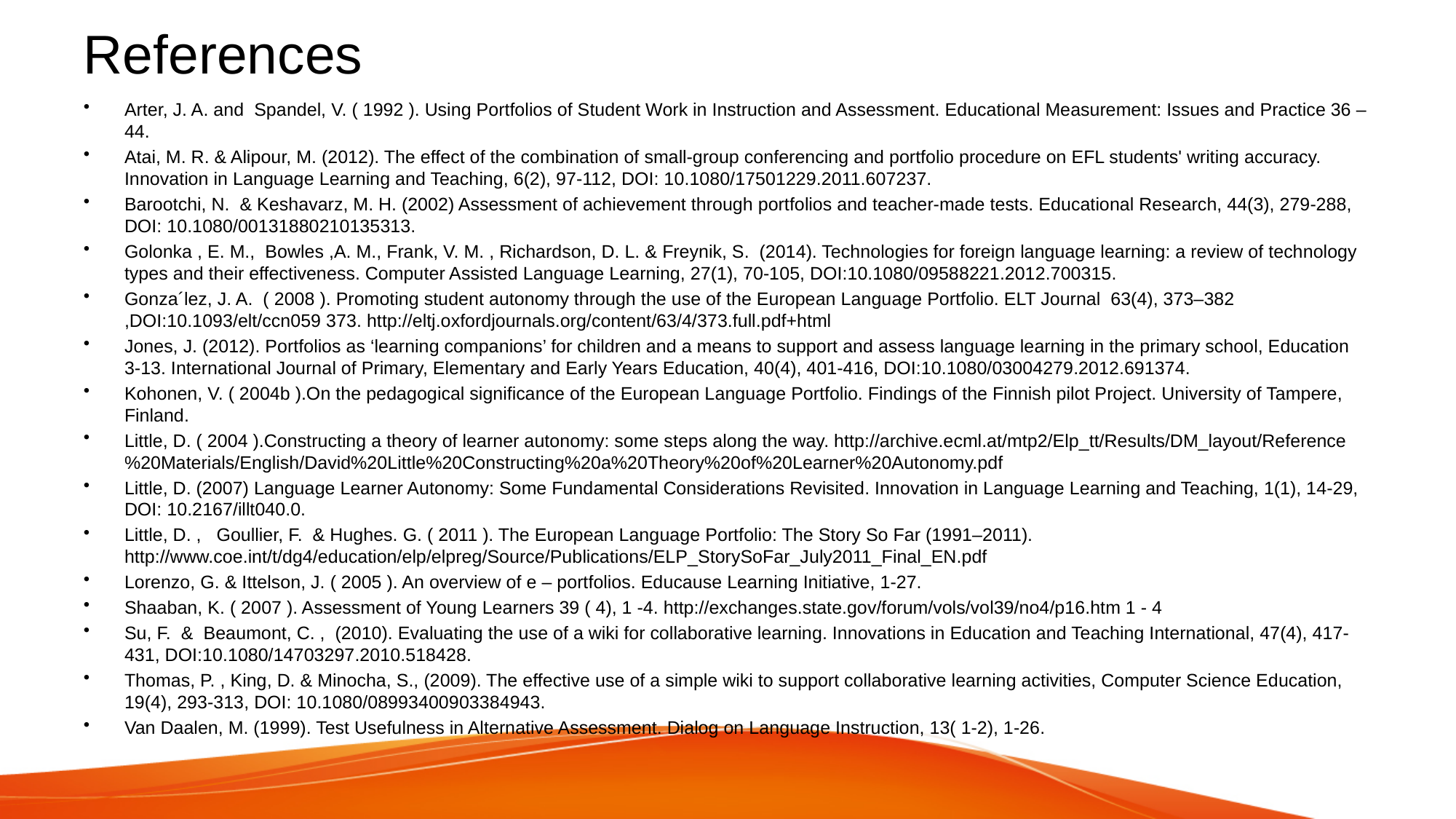

# References

Arter, J. A. and  Spandel, V. ( 1992 ). Using Portfolios of Student Work in Instruction and Assessment. Educational Measurement: Issues and Practice 36 – 44.
Atai, M. R. & Alipour, M. (2012). The effect of the combination of small-group conferencing and portfolio procedure on EFL students' writing accuracy. Innovation in Language Learning and Teaching, 6(2), 97-112, DOI: 10.1080/17501229.2011.607237.
Barootchi, N.  & Keshavarz, M. H. (2002) Assessment of achievement through portfolios and teacher-made tests. Educational Research, 44(3), 279-288, DOI: 10.1080/00131880210135313.
Golonka , E. M.,  Bowles ,A. M., Frank, V. M. , Richardson, D. L. & Freynik, S.  (2014). Technologies for foreign language learning: a review of technology types and their effectiveness. Computer Assisted Language Learning, 27(1), 70-105, DOI:10.1080/09588221.2012.700315.
Gonza´lez, J. A.  ( 2008 ). Promoting student autonomy through the use of the European Language Portfolio. ELT Journal  63(4), 373–382 ,DOI:10.1093/elt/ccn059 373. http://eltj.oxfordjournals.org/content/63/4/373.full.pdf+html
Jones, J. (2012). Portfolios as ‘learning companions’ for children and a means to support and assess language learning in the primary school, Education 3-13. International Journal of Primary, Elementary and Early Years Education, 40(4), 401-416, DOI:10.1080/03004279.2012.691374.
Kohonen, V. ( 2004b ).On the pedagogical significance of the European Language Portfolio. Findings of the Finnish pilot Project. University of Tampere, Finland.
Little, D. ( 2004 ).Constructing a theory of learner autonomy: some steps along the way. http://archive.ecml.at/mtp2/Elp_tt/Results/DM_layout/Reference%20Materials/English/David%20Little%20Constructing%20a%20Theory%20of%20Learner%20Autonomy.pdf
Little, D. (2007) Language Learner Autonomy: Some Fundamental Considerations Revisited. Innovation in Language Learning and Teaching, 1(1), 14-29, DOI: 10.2167/illt040.0.
Little, D. ,   Goullier, F.  & Hughes. G. ( 2011 ). The European Language Portfolio: The Story So Far (1991–2011). http://www.coe.int/t/dg4/education/elp/elpreg/Source/Publications/ELP_StorySoFar_July2011_Final_EN.pdf
Lorenzo, G. & Ittelson, J. ( 2005 ). An overview of e – portfolios. Educause Learning Initiative, 1-27.
Shaaban, K. ( 2007 ). Assessment of Young Learners 39 ( 4), 1 -4. http://exchanges.state.gov/forum/vols/vol39/no4/p16.htm 1 - 4
Su, F.  &  Beaumont, C. ,  (2010). Evaluating the use of a wiki for collaborative learning. Innovations in Education and Teaching International, 47(4), 417-431, DOI:10.1080/14703297.2010.518428.
Thomas, P. , King, D. & Minocha, S., (2009). The effective use of a simple wiki to support collaborative learning activities, Computer Science Education, 19(4), 293-313, DOI: 10.1080/08993400903384943.
Van Daalen, M. (1999). Test Usefulness in Alternative Assessment. Dialog on Language Instruction, 13( 1-2), 1-26.